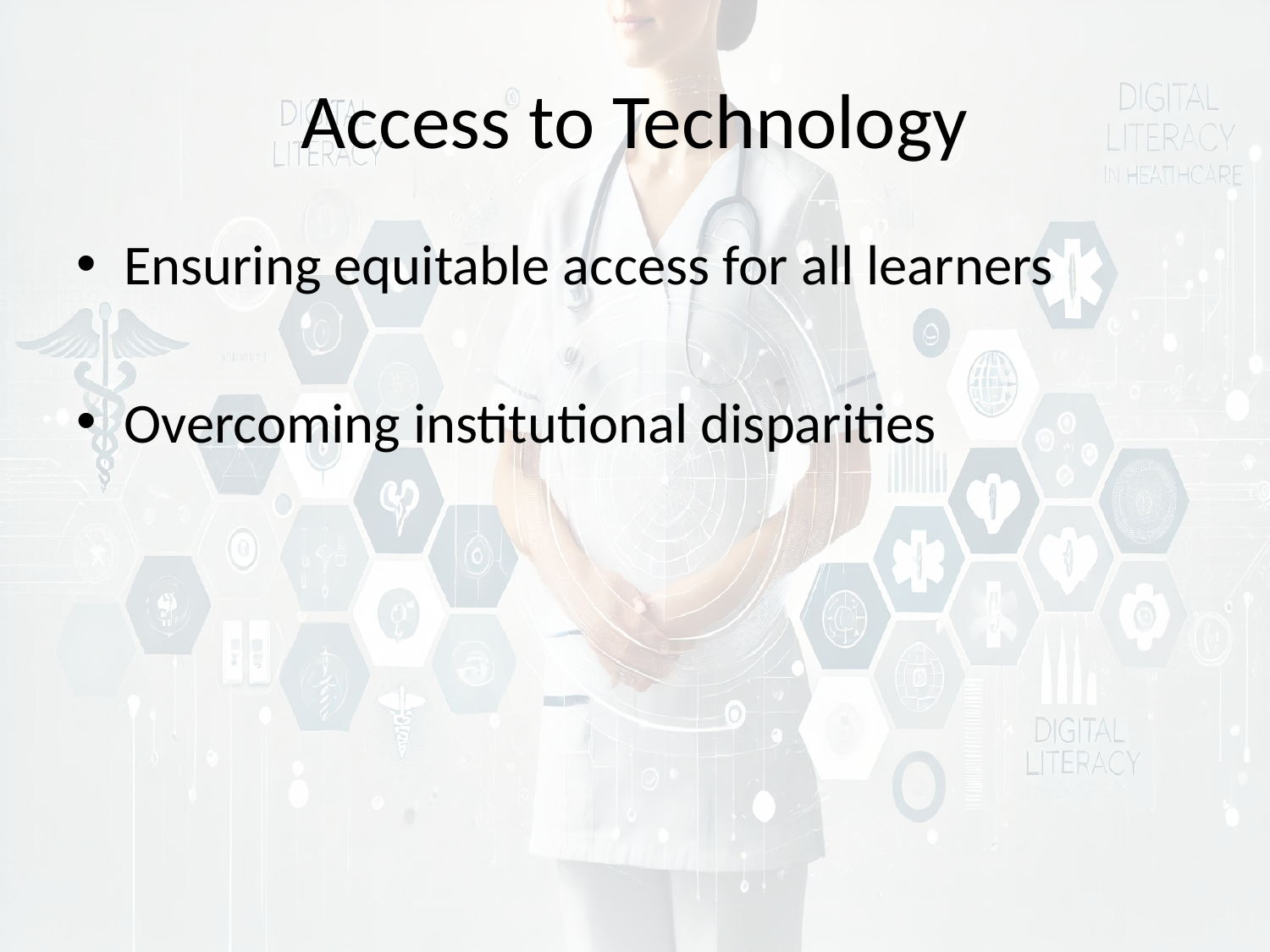

# Access to Technology
Ensuring equitable access for all learners

Overcoming institutional disparities